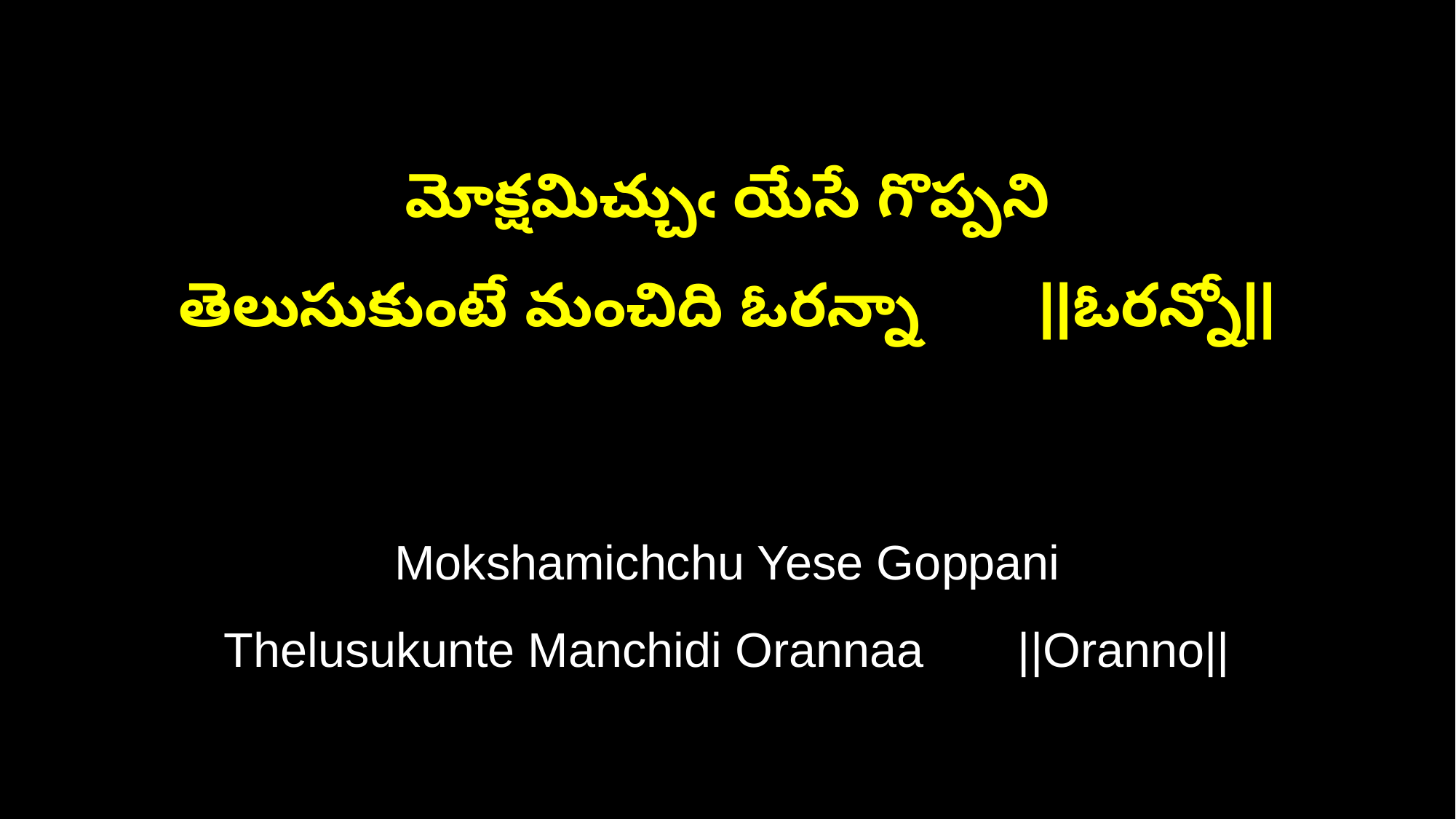

మోక్షమిచ్చుఁ యేసే గొప్పని
తెలుసుకుంటే మంచిది ఓరన్నా       ||ఓరన్నో||
Mokshamichchu Yese Goppani
Thelusukunte Manchidi Orannaa       ||Oranno||